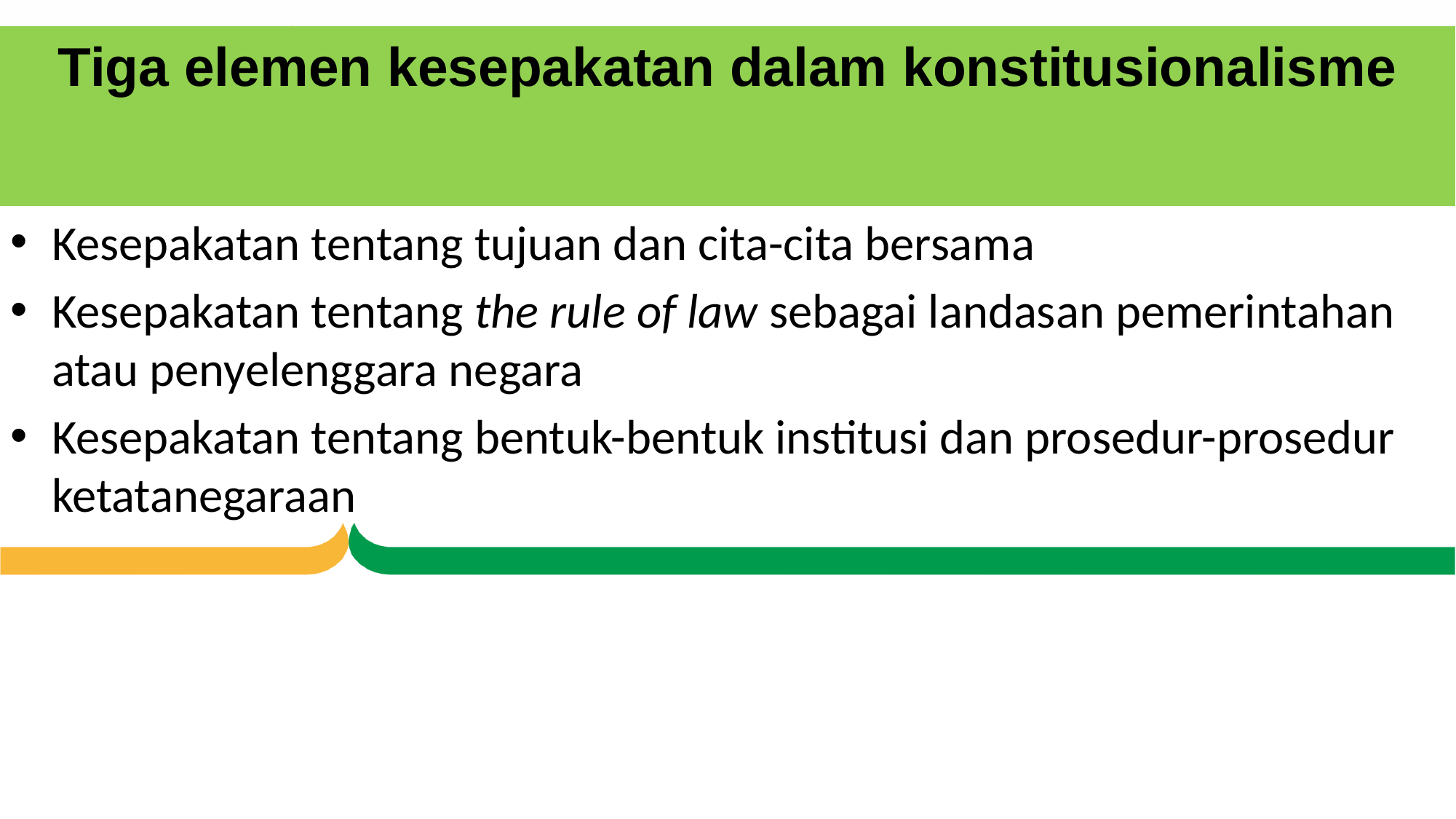

# Tiga elemen kesepakatan dalam konstitusionalisme
Kesepakatan tentang tujuan dan cita-cita bersama
Kesepakatan tentang the rule of law sebagai landasan pemerintahan atau penyelenggara negara
Kesepakatan tentang bentuk-bentuk institusi dan prosedur-prosedur ketatanegaraan